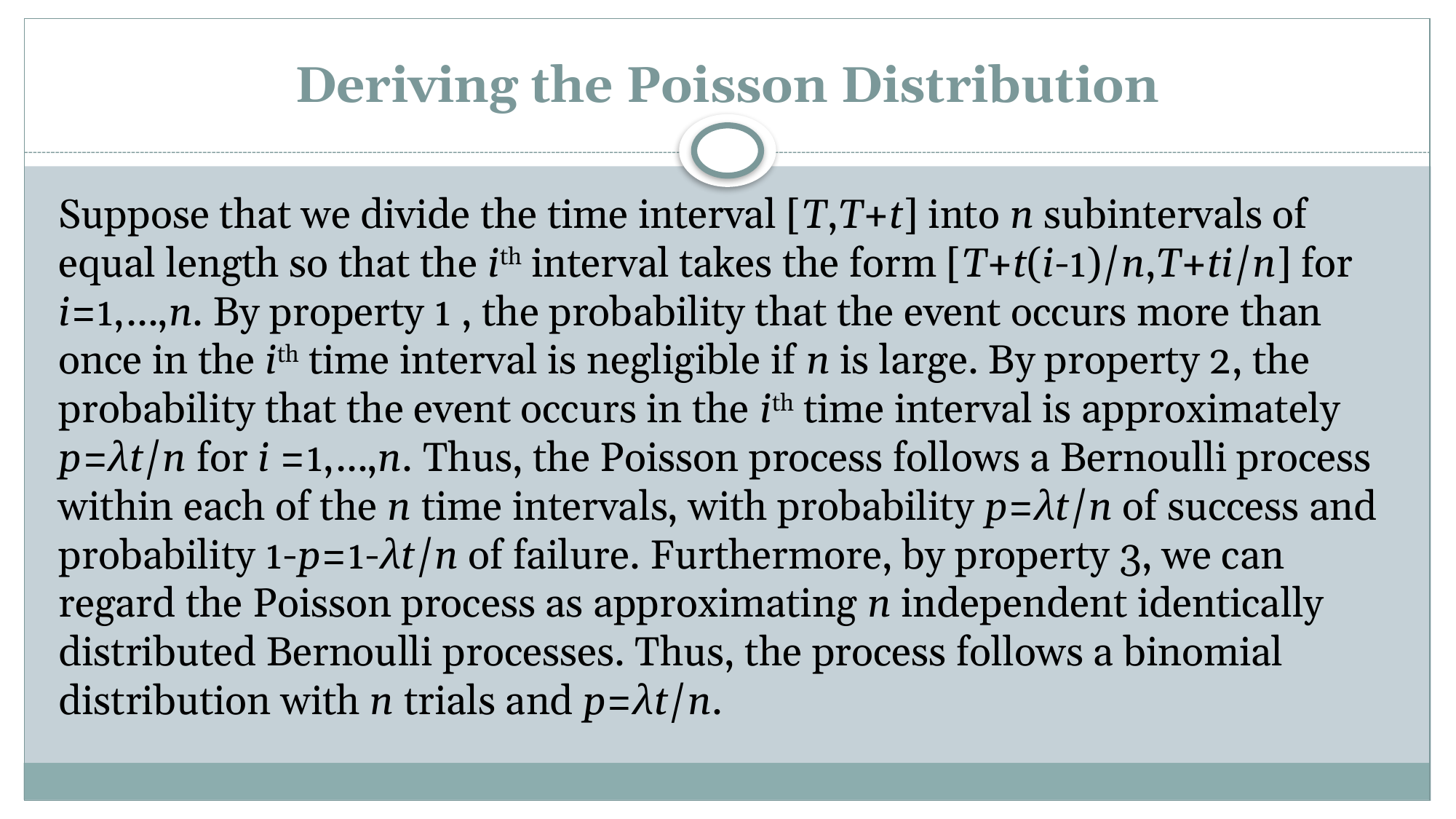

# Deriving the Poisson Distribution
Suppose that we divide the time interval [T,T+t] into n subintervals of equal length so that the ith interval takes the form [T+t(i-1)/n,T+ti/n] for i=1,…,n. By property 1 , the probability that the event occurs more than once in the ith time interval is negligible if n is large. By property 2, the probability that the event occurs in the ith time interval is approximately p=λt/n for i =1,…,n. Thus, the Poisson process follows a Bernoulli process within each of the n time intervals, with probability p=λt/n of success and probability 1-p=1-λt/n of failure. Furthermore, by property 3, we can regard the Poisson process as approximating n independent identically distributed Bernoulli processes. Thus, the process follows a binomial distribution with n trials and p=λt/n.